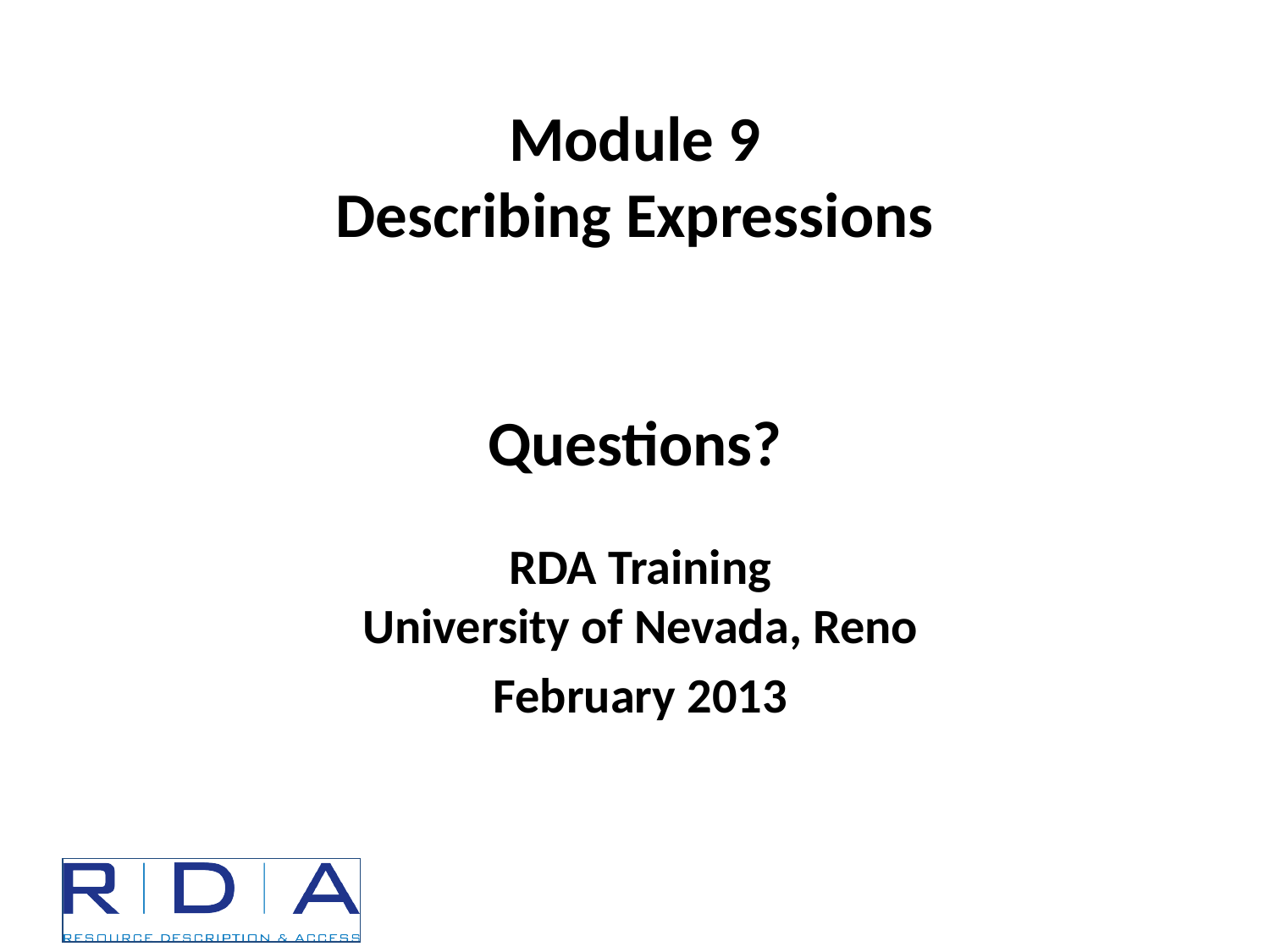

# Module 9 Describing Expressions Questions?
RDA Training
University of Nevada, Reno
February 2013